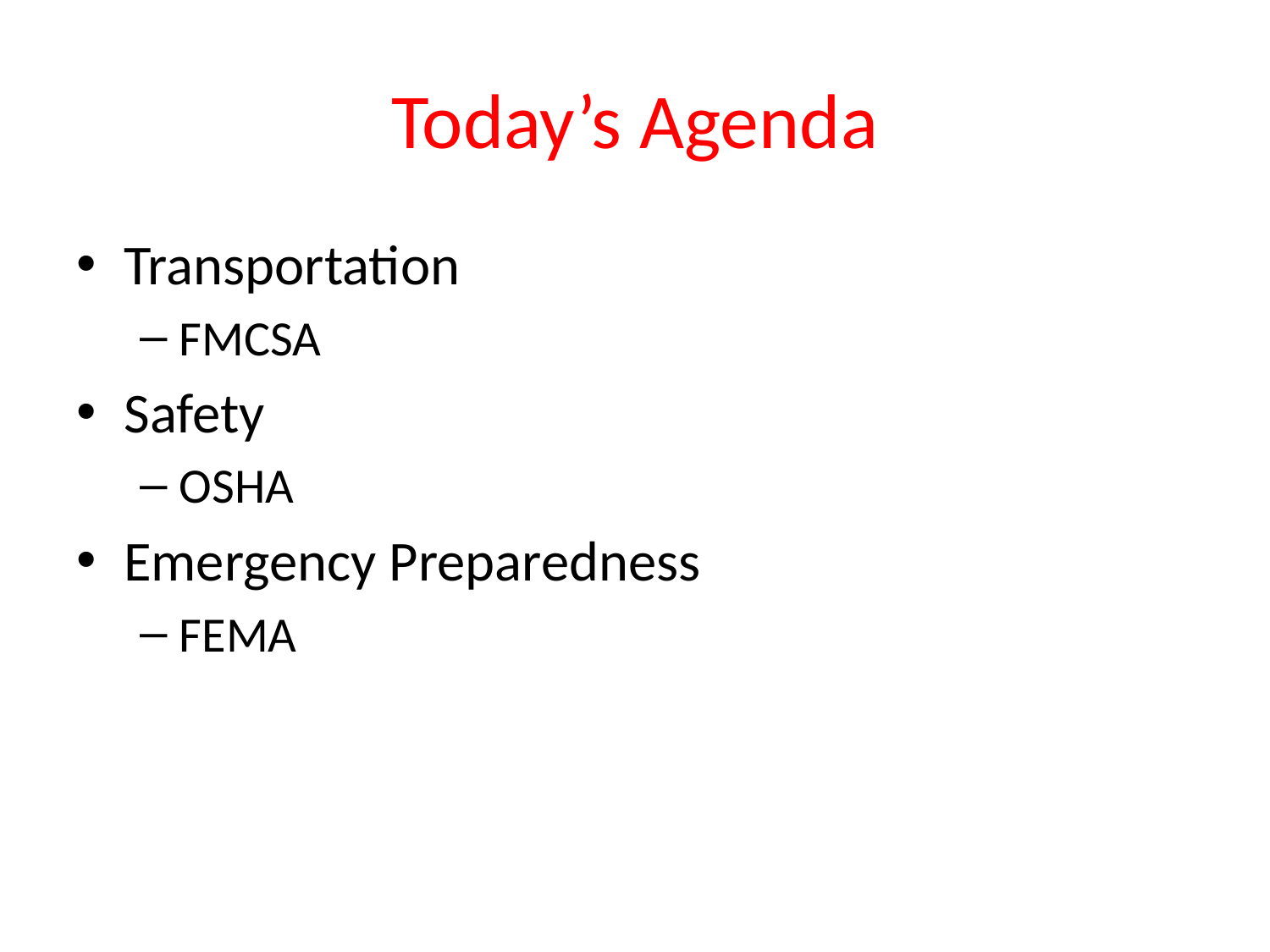

# Today’s Agenda
Transportation
FMCSA
Safety
OSHA
Emergency Preparedness
FEMA